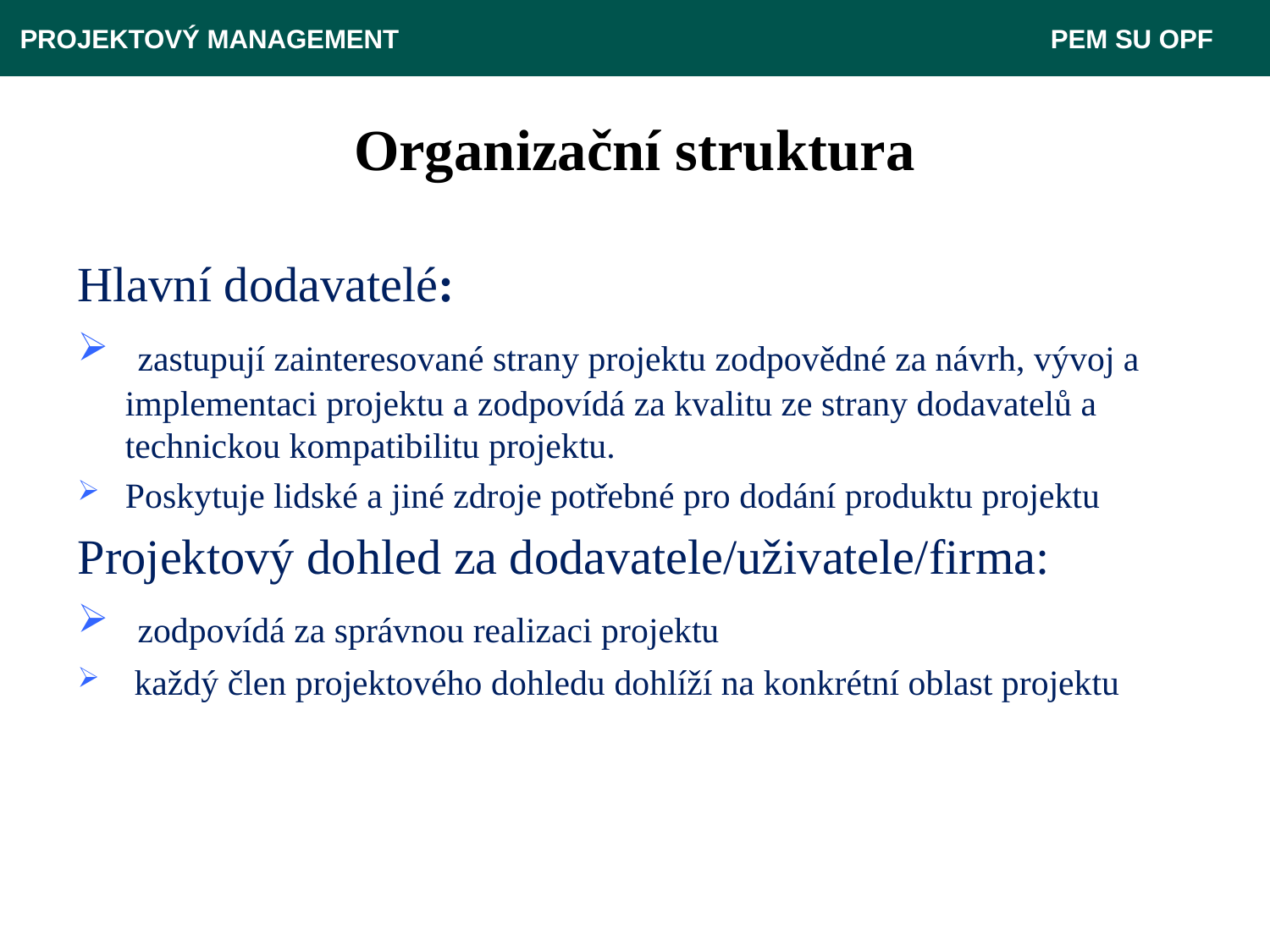

PROJEKTOVÝ MANAGEMENT					   PEM SU OPF
# Organizační struktura
Hlavní dodavatelé:
 zastupují zainteresované strany projektu zodpovědné za návrh, vývoj a implementaci projektu a zodpovídá za kvalitu ze strany dodavatelů a technickou kompatibilitu projektu.
Poskytuje lidské a jiné zdroje potřebné pro dodání produktu projektu
Projektový dohled za dodavatele/uživatele/firma:
 zodpovídá za správnou realizaci projektu
 každý člen projektového dohledu dohlíží na konkrétní oblast projektu